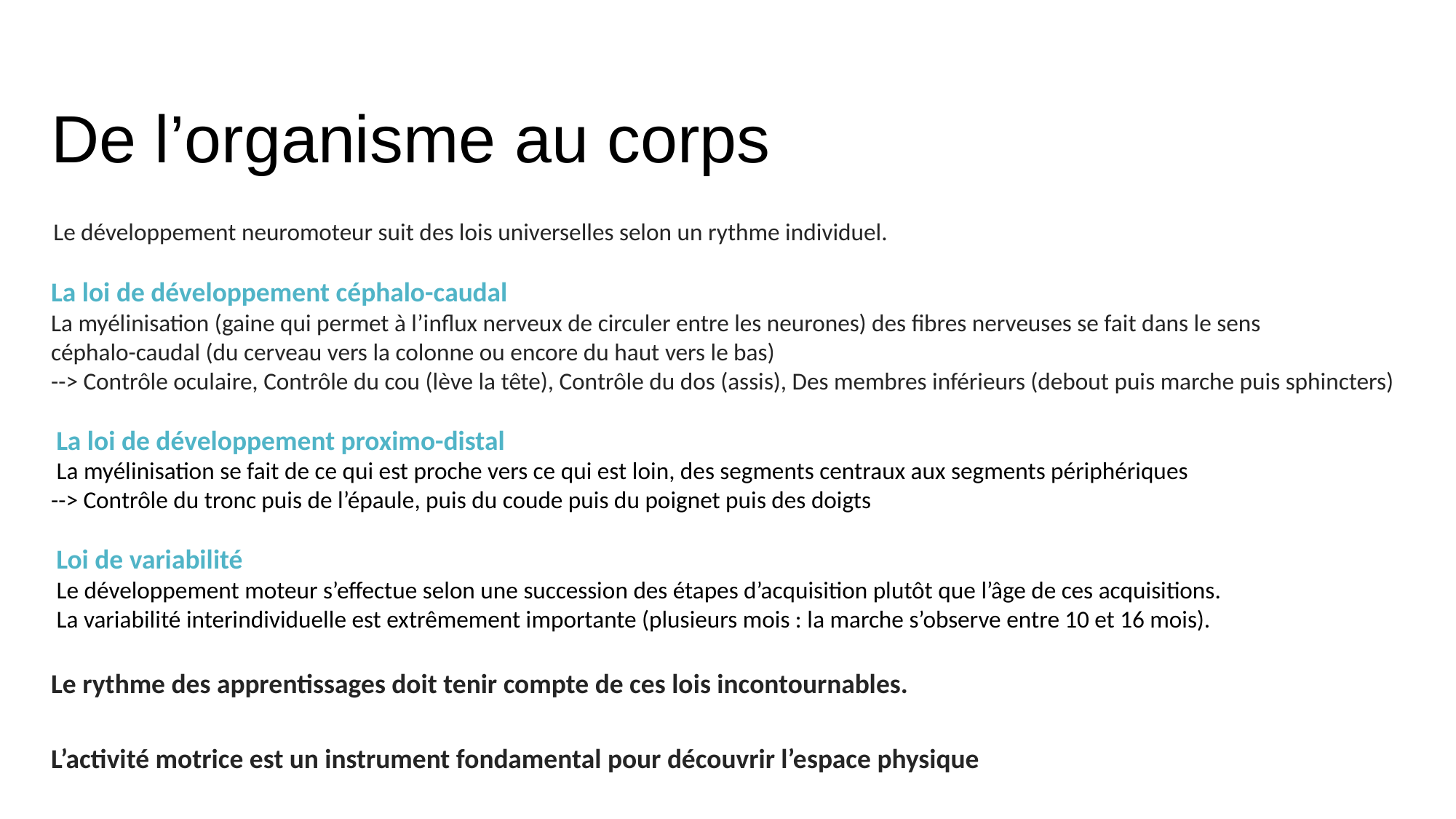

# De l’organisme au corps
Le développement neuromoteur suit des lois universelles selon un rythme individuel.

La loi de développement céphalo-caudal
La myélinisation (gaine qui permet à l’influx nerveux de circuler entre les neurones) des fibres nerveuses se fait dans le sens
céphalo-caudal (du cerveau vers la colonne ou encore du haut vers le bas)
--> Contrôle oculaire, Contrôle du cou (lève la tête), Contrôle du dos (assis), Des membres inférieurs (debout puis marche puis sphincters)

La loi de développement proximo-distal
La myélinisation se fait de ce qui est proche vers ce qui est loin, des segments centraux aux segments périphériques
--> Contrôle du tronc puis de l’épaule, puis du coude puis du poignet puis des doigts

Loi de variabilité
Le développement moteur s’effectue selon une succession des étapes d’acquisition plutôt que l’âge de ces acquisitions.
La variabilité interindividuelle est extrêmement importante (plusieurs mois : la marche s’observe entre 10 et 16 mois).

Le rythme des apprentissages doit tenir compte de ces lois incontournables.

L’activité motrice est un instrument fondamental pour découvrir l’espace physique